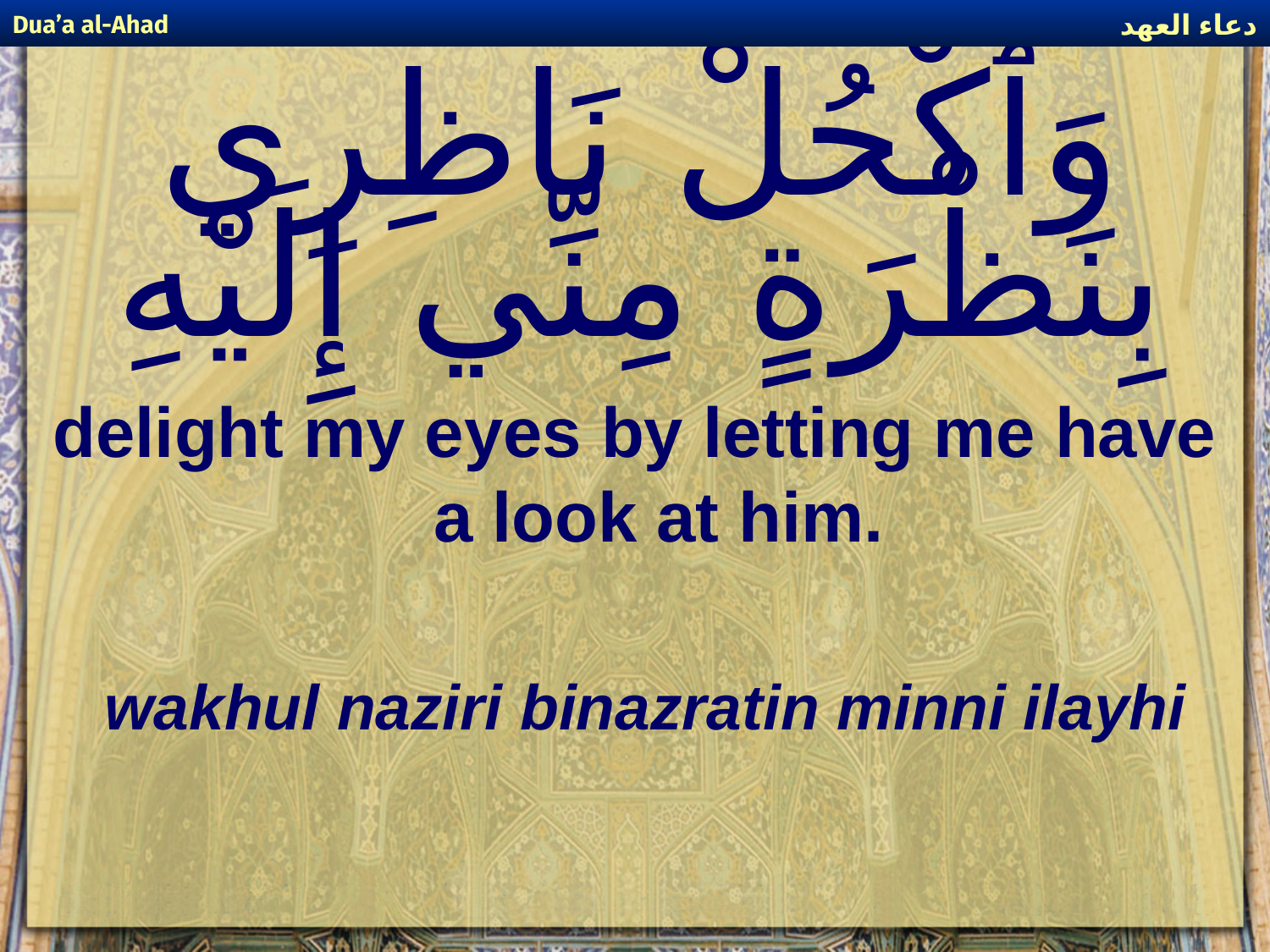

دعاء العهد
Dua’a al-Ahad
# وَٱكْحُلْ نَاظِرِي بِنَظْرَةٍ مِنِّي إِلَيْهِ
delight my eyes by letting me have a look at him.
wakhul naziri binazratin minni ilayhi